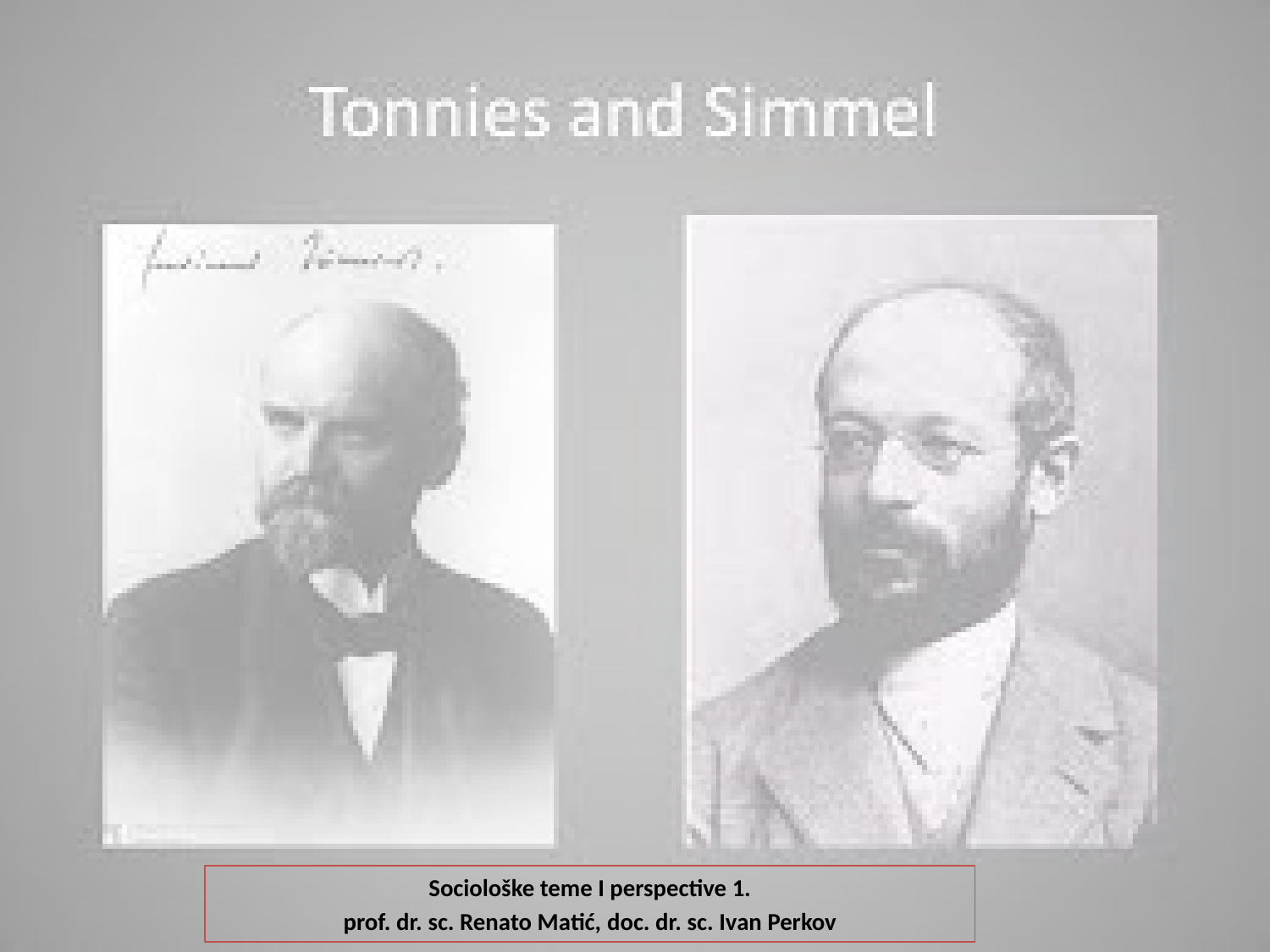

Sociološke teme I perspective 1.
prof. dr. sc. Renato Matić, doc. dr. sc. Ivan Perkov